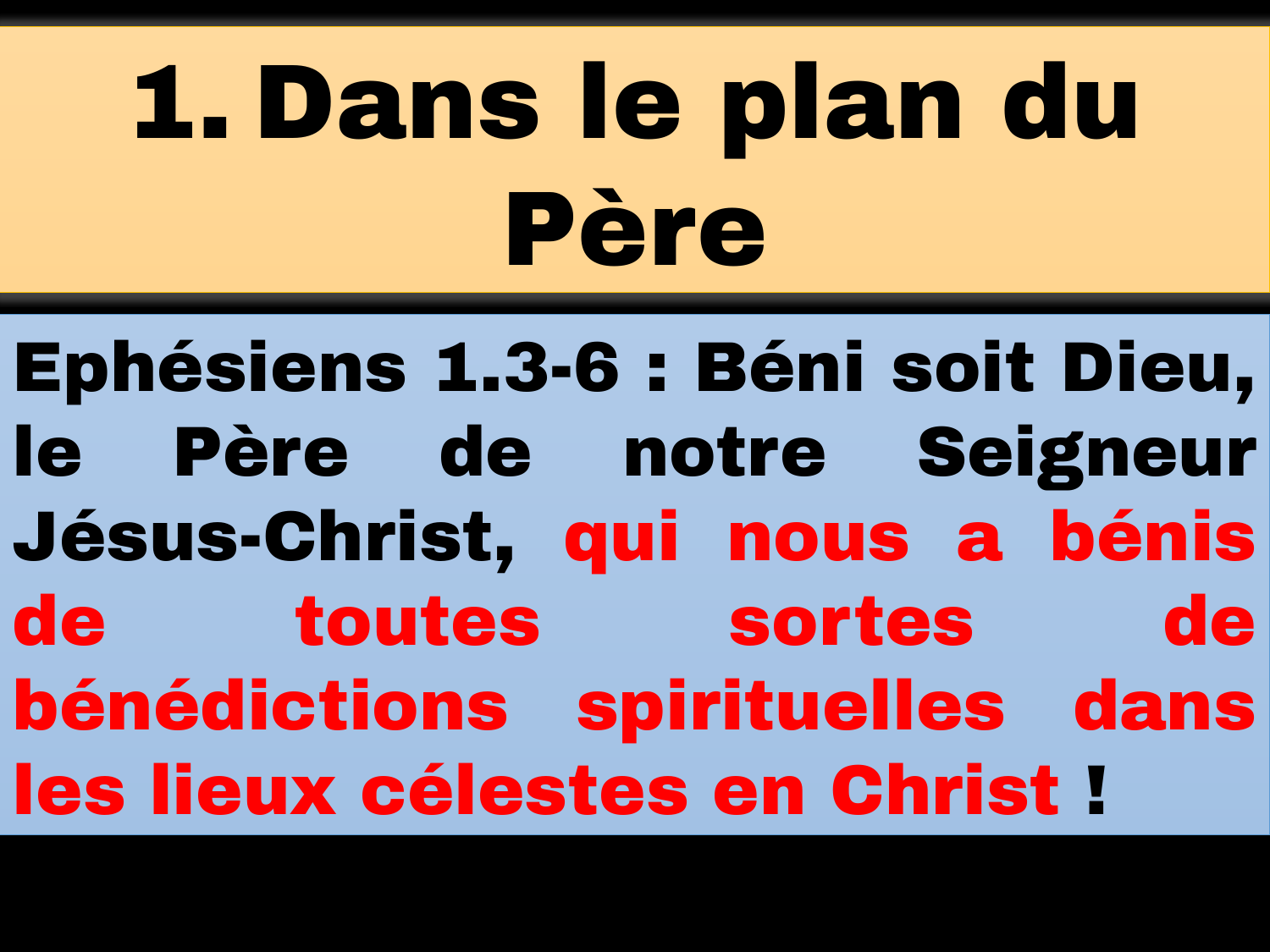

1.	Dans le plan du Père
Ephésiens 1.3-6 : Béni soit Dieu, le Père de notre Seigneur Jésus-Christ, qui nous a bénis de toutes sortes de bénédictions spirituelles dans les lieux célestes en Christ !